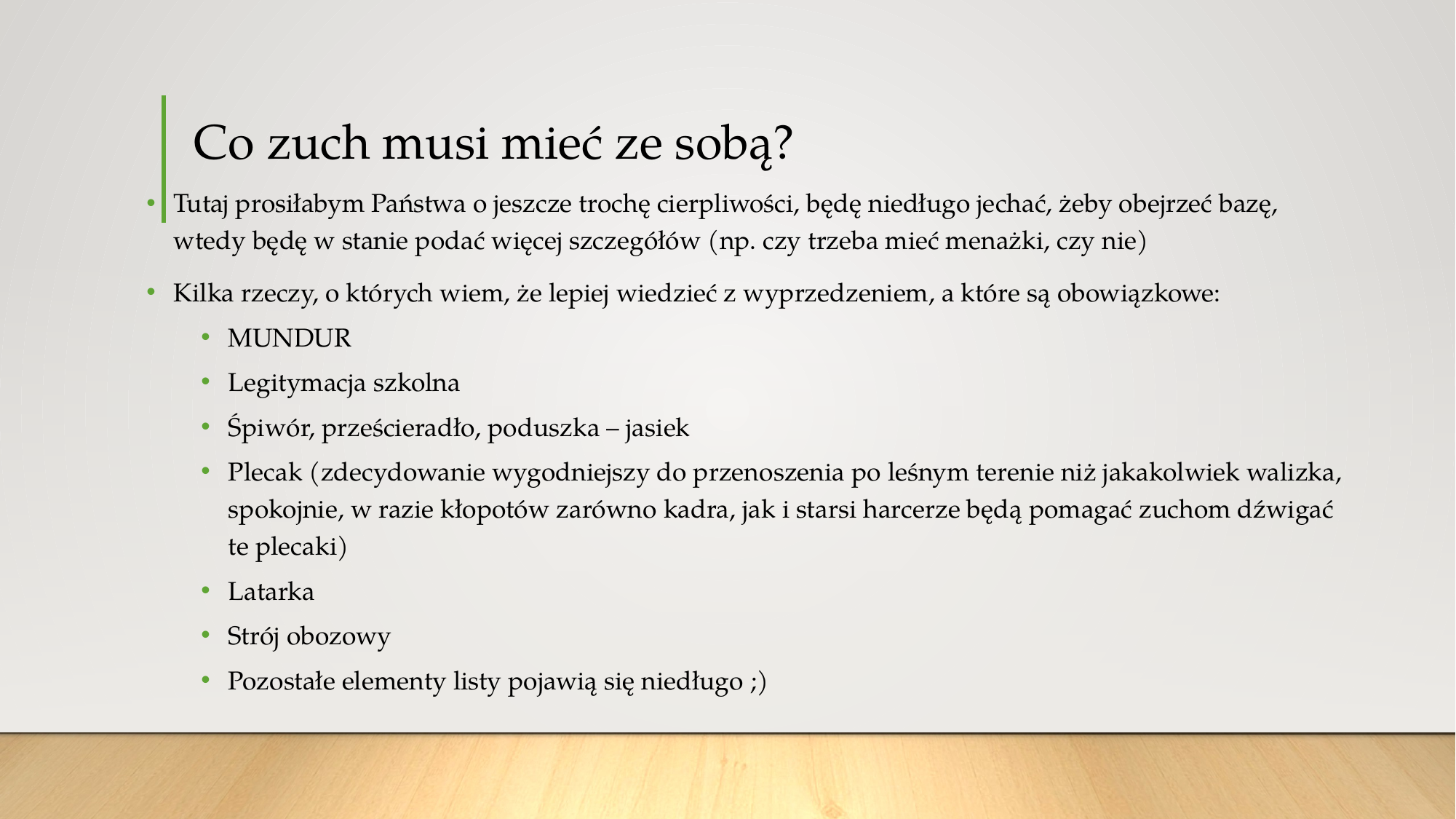

# Co zuch musi mieć ze sobą?
Tutaj prosiłabym Państwa o jeszcze trochę cierpliwości, będę niedługo jechać, żeby obejrzeć bazę, wtedy będę w stanie podać więcej szczegółów (np. czy trzeba mieć menażki, czy nie)
Kilka rzeczy, o których wiem, że lepiej wiedzieć z wyprzedzeniem, a które są obowiązkowe:
MUNDUR
Legitymacja szkolna
Śpiwór, prześcieradło, poduszka – jasiek
Plecak (zdecydowanie wygodniejszy do przenoszenia po leśnym terenie niż jakakolwiek walizka, spokojnie, w razie kłopotów zarówno kadra, jak i starsi harcerze będą pomagać zuchom dźwigać te plecaki)
Latarka
Strój obozowy
Pozostałe elementy listy pojawią się niedługo ;)